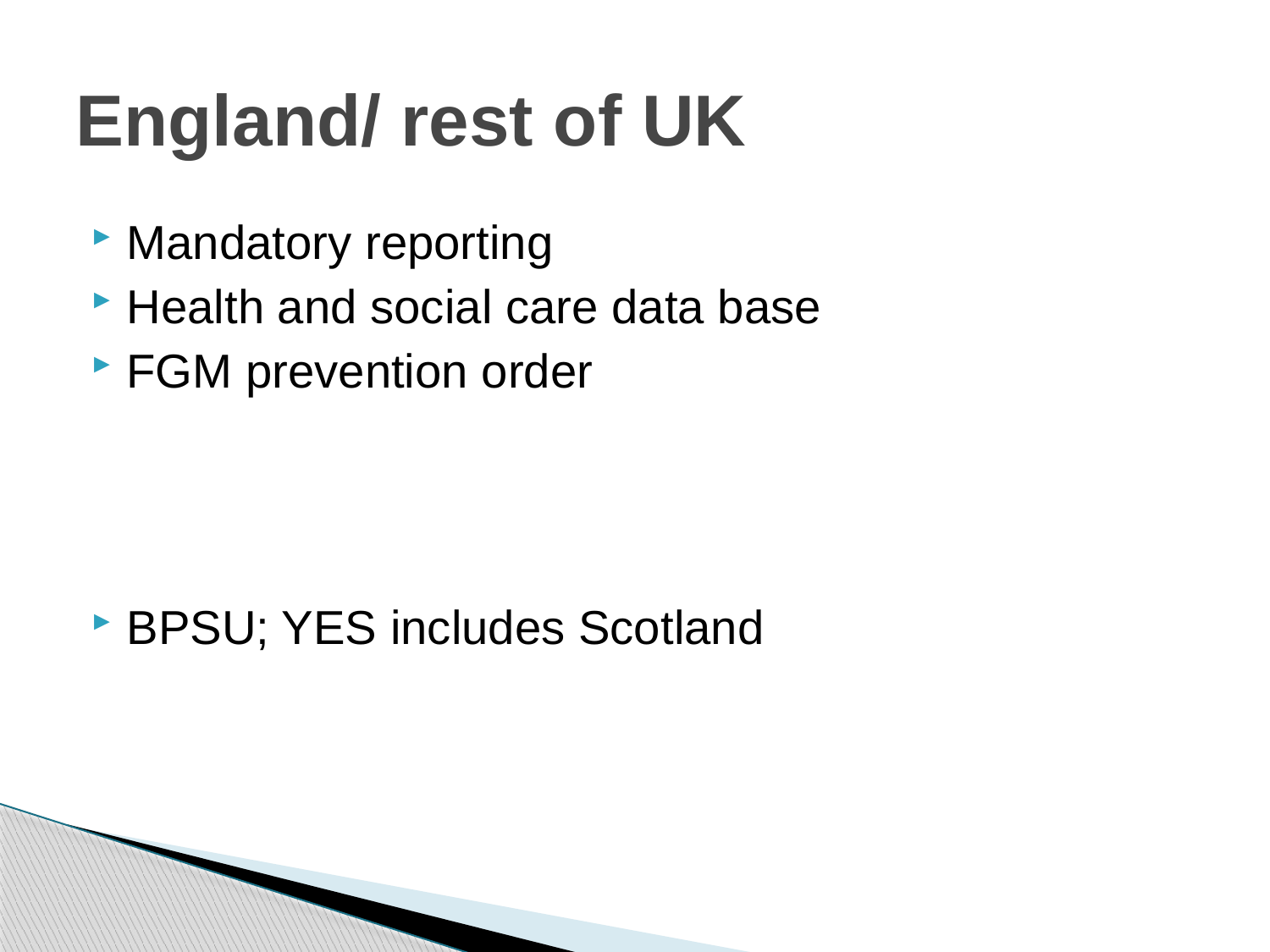

# England/ rest of UK
Mandatory reporting
Health and social care data base
FGM prevention order

BPSU; YES includes Scotland